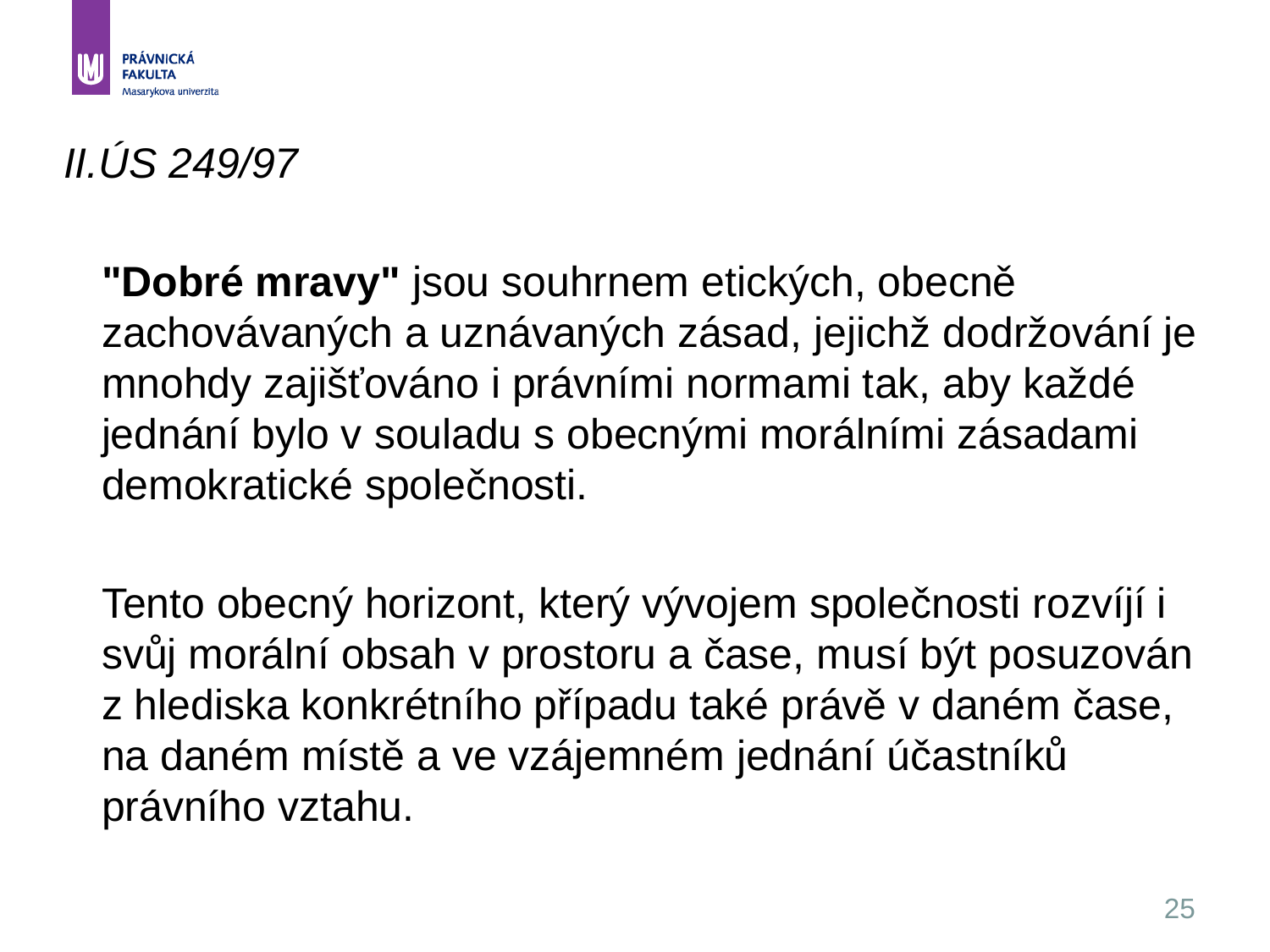

25
II.ÚS 249/97

	"Dobré mravy" jsou souhrnem etických, obecně zachovávaných a uznávaných zásad, jejichž dodržování je mnohdy zajišťováno i právními normami tak, aby každé jednání bylo v souladu s obecnými morálními zásadami demokratické společnosti.

	Tento obecný horizont, který vývojem společnosti rozvíjí i svůj morální obsah v prostoru a čase, musí být posuzován z hlediska konkrétního případu také právě v daném čase, na daném místě a ve vzájemném jednání účastníků právního vztahu.